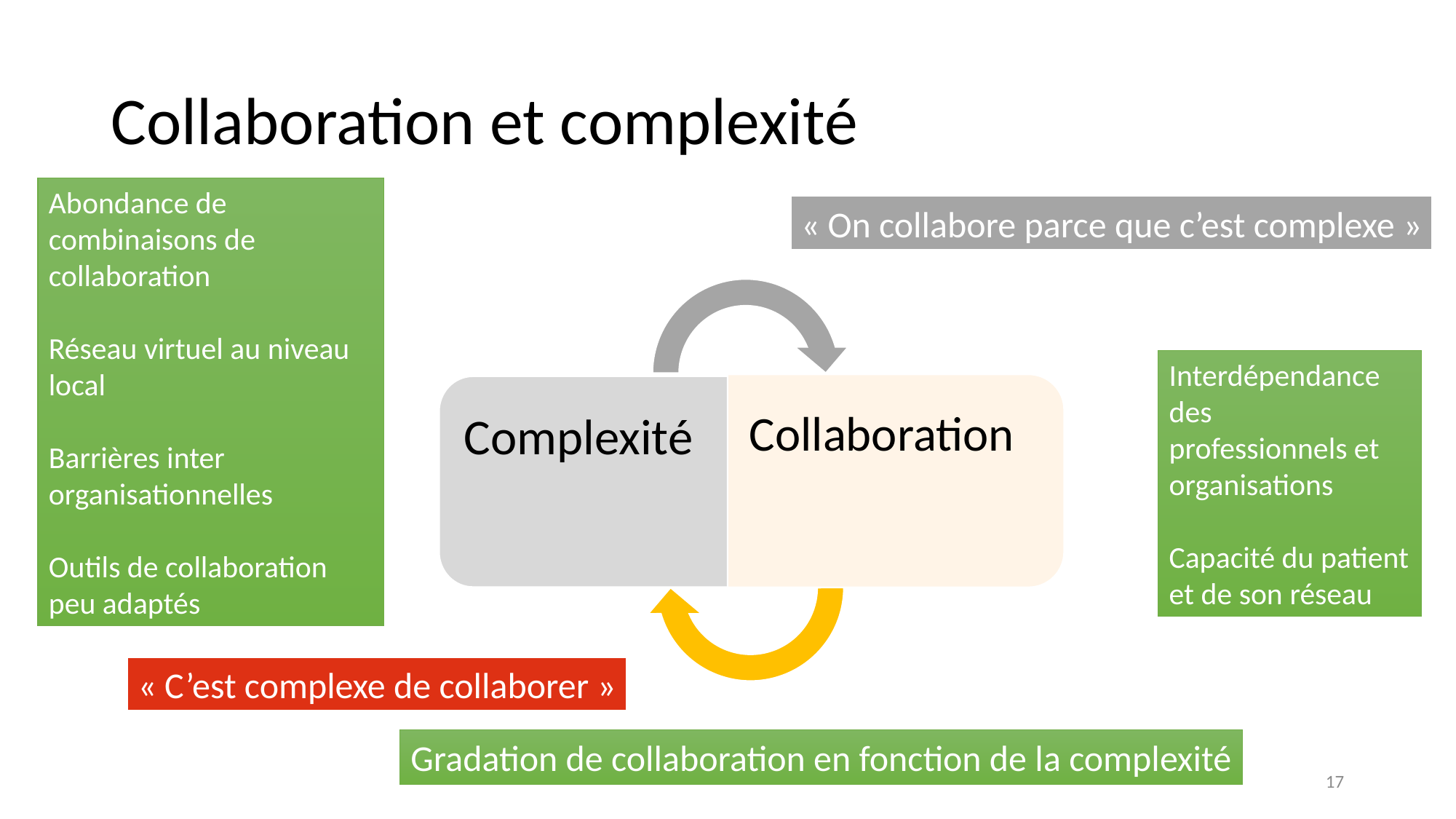

# Collaboration et complexité
Abondance de combinaisons de collaboration

Réseau virtuel au niveau local

Barrières inter organisationnelles

Outils de collaboration peu adaptés
« On collabore parce que c’est complexe »

Interdépendance des
professionnels et
organisations

Capacité du patient et de son réseau
Collaboration
Complexité

« C’est complexe de collaborer »
Gradation de collaboration en fonction de la complexité
17